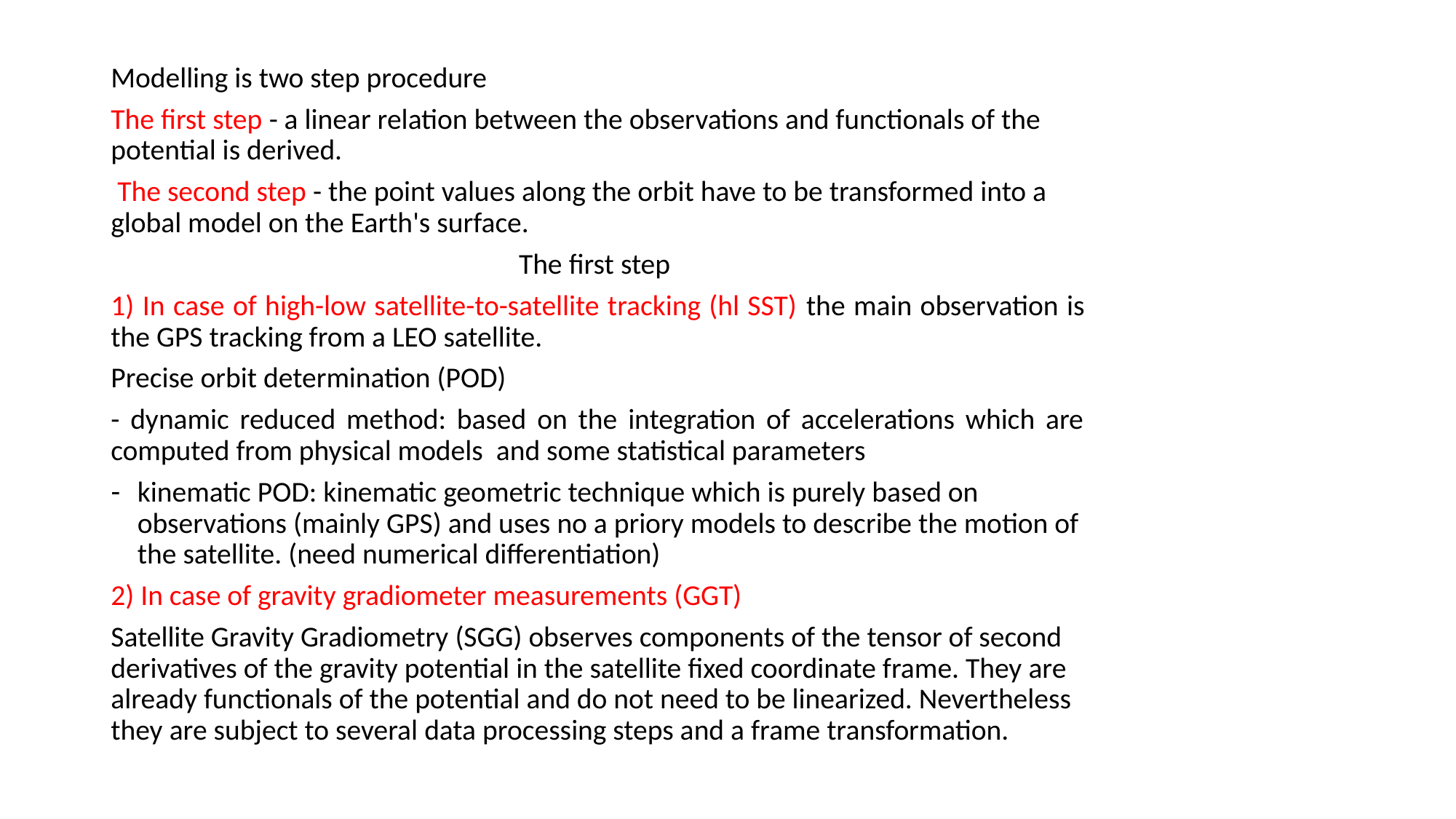

Modelling is two step procedure
The first step - a linear relation between the observations and functionals of the potential is derived.
 The second step - the point values along the orbit have to be transformed into a global model on the Earth's surface.
The first step
1) In case of high-low satellite-to-satellite tracking (hl SST) the main observation is the GPS tracking from a LEO satellite.
Precise orbit determination (POD)
- dynamic reduced method: based on the integration of accelerations which are computed from physical models  and some statistical parameters
kinematic POD: kinematic geometric technique which is purely based on observations (mainly GPS) and uses no a priory models to describe the motion of the satellite. (need numerical differentiation)
2) In case of gravity gradiometer measurements (GGT)
Satellite Gravity Gradiometry (SGG) observes components of the tensor of second derivatives of the gravity potential in the satellite fixed coordinate frame. They are already functionals of the potential and do not need to be linearized. Nevertheless they are subject to several data processing steps and a frame transformation.